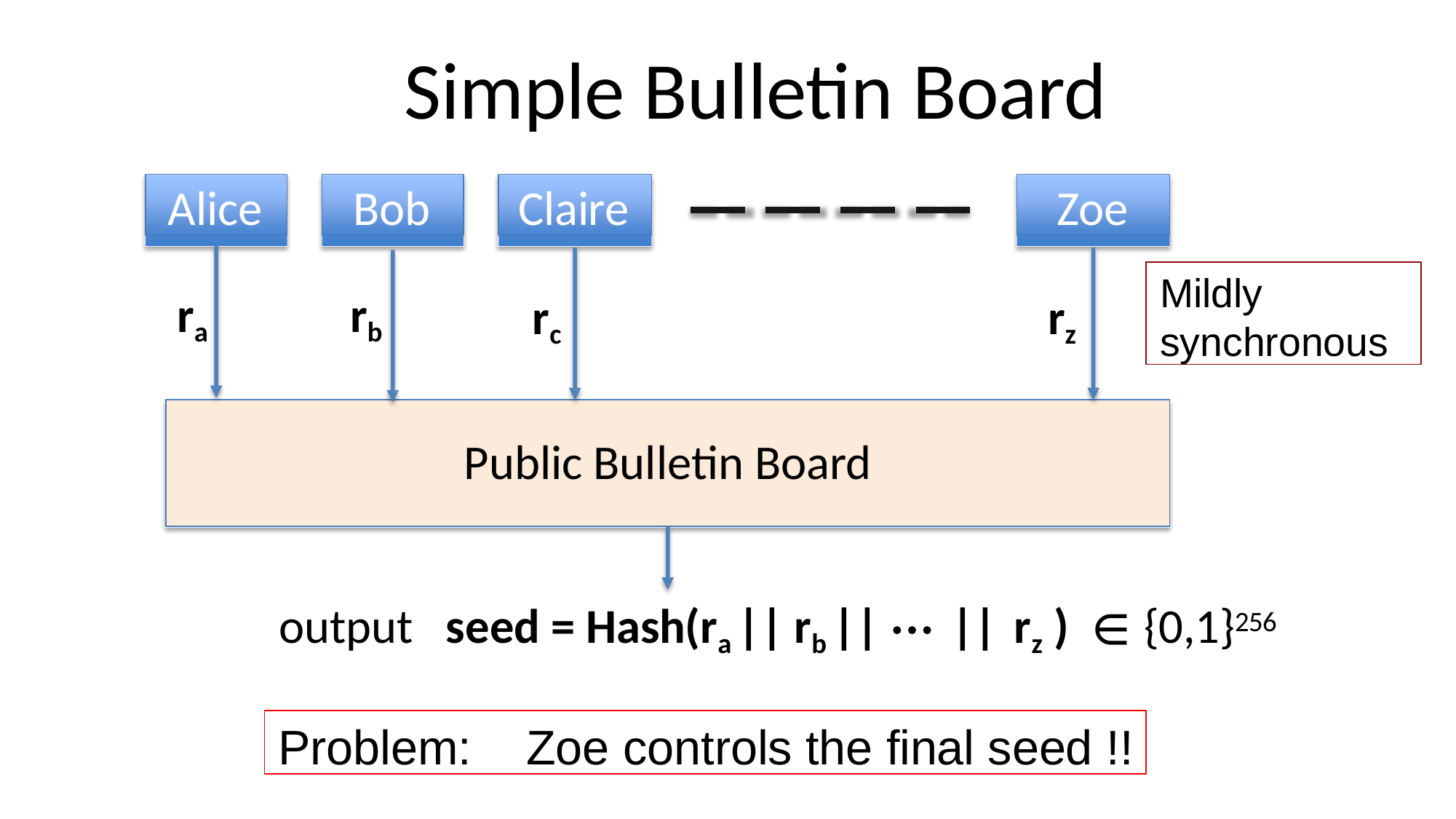

24
# Simple Bulletin Board

Zoe
Alice
Bob
Claire

Mildly  synchronous
ra
rb
rc
rz

Public Bulletin Board

output
seed = Hash(ra || rb || ⋯ || rz )	∈	{0,1}256
Problem:	Zoe controls the final seed !!